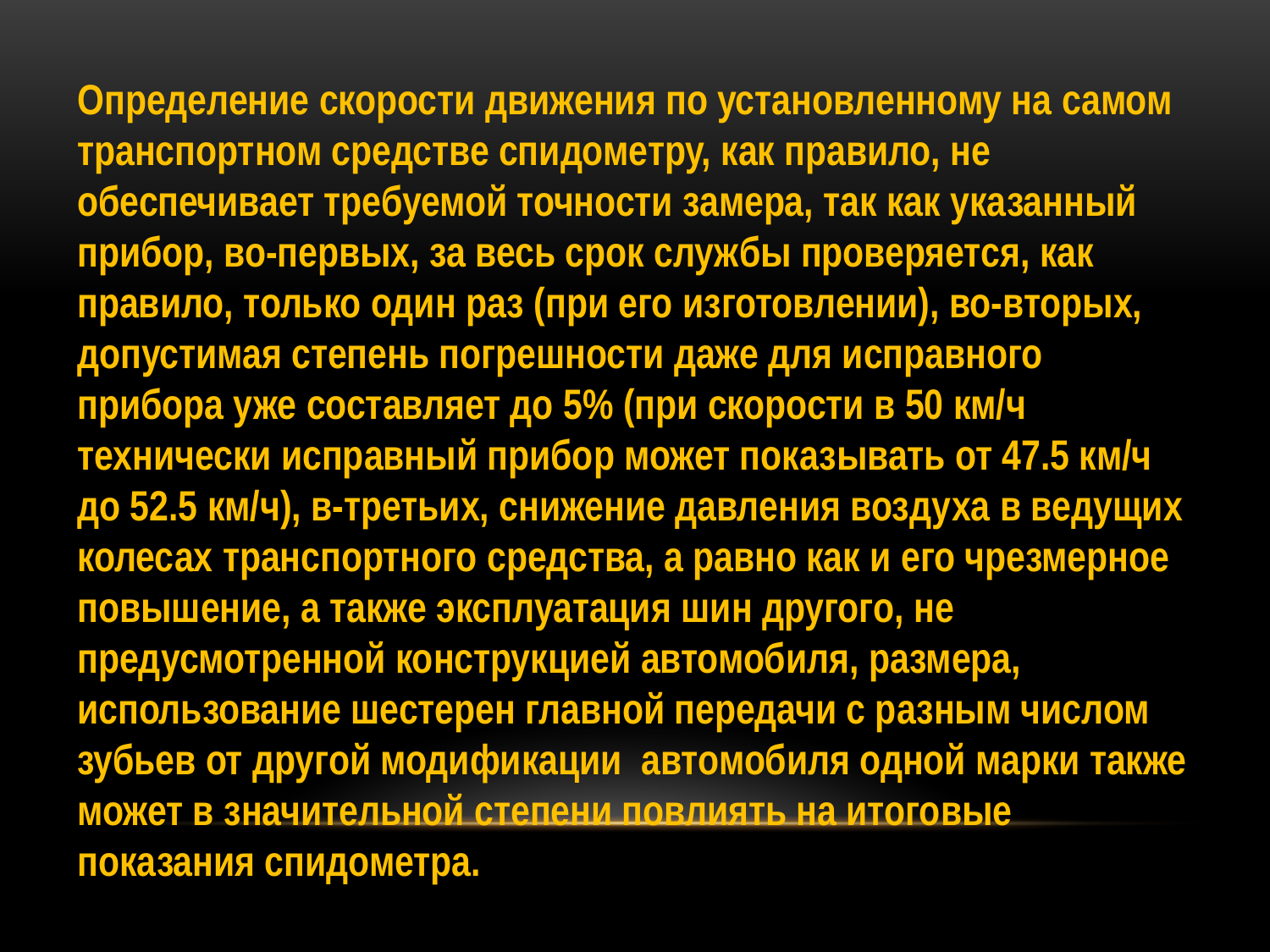

Определение скорости движения по установленному на самом транспортном средстве спидометру, как правило, не обеспечивает требуемой точности замера, так как указанный прибор, во-первых, за весь срок службы проверяется, как правило, только один раз (при его изготовлении), во-вторых, допустимая степень погрешности даже для исправного прибора уже составляет до 5% (при скорости в 50 км/ч технически исправный прибор может показывать от 47.5 км/ч до 52.5 км/ч), в-третьих, снижение давления воздуха в ведущих колесах транспортного средства, а равно как и его чрезмерное повышение, а также эксплуатация шин другого, не предусмотренной конструкцией автомобиля, размера, использование шестерен главной передачи с разным числом зубьев от другой модификации  автомобиля одной марки также может в значительной степени повлиять на итоговые показания спидометра.